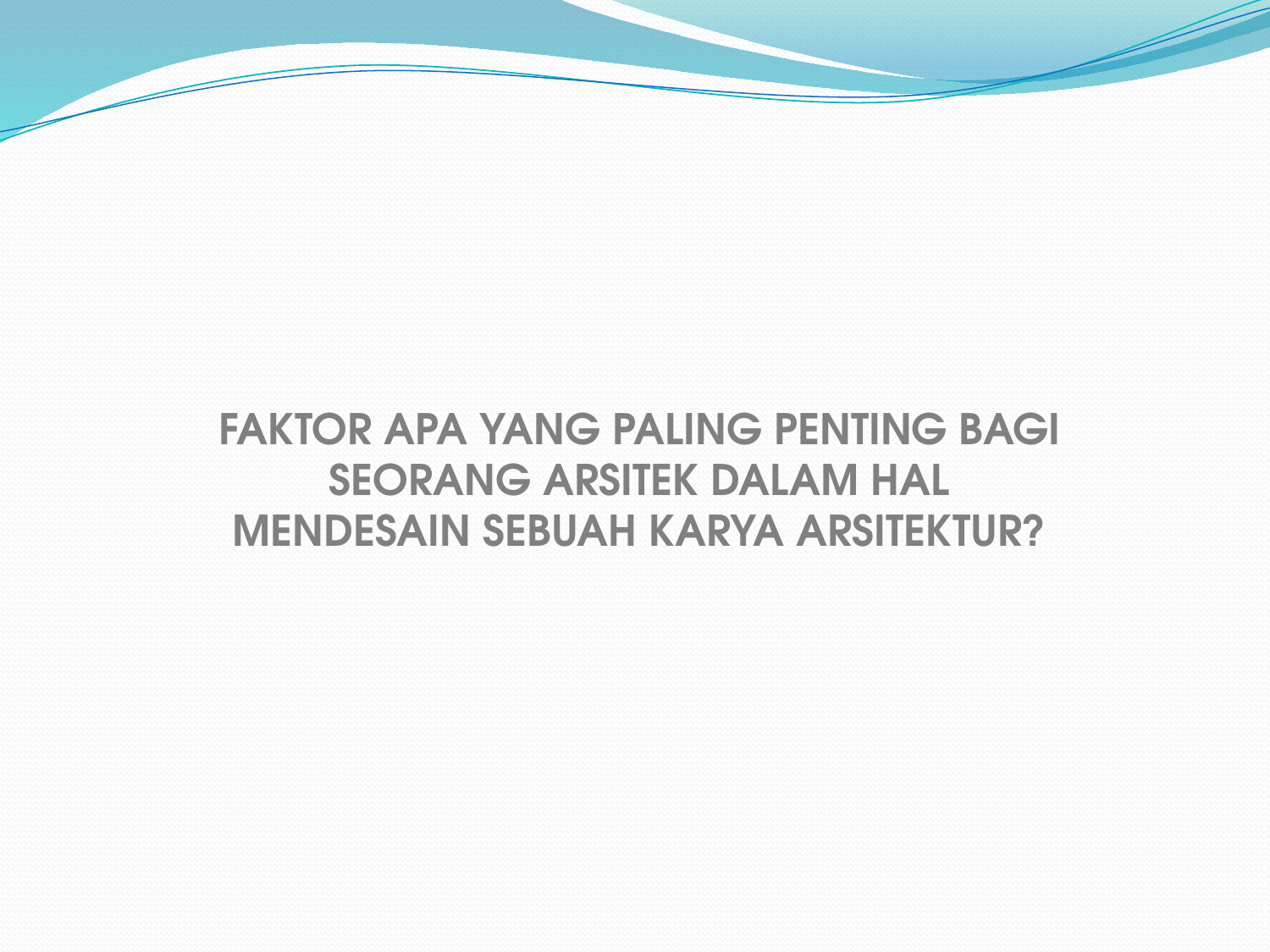

FAKTOR APA YANG PALING PENTING BAGI
SEORANG ARSITEK DALAM HAL
MENDESAIN SEBUAH KARYA ARSITEKTUR?